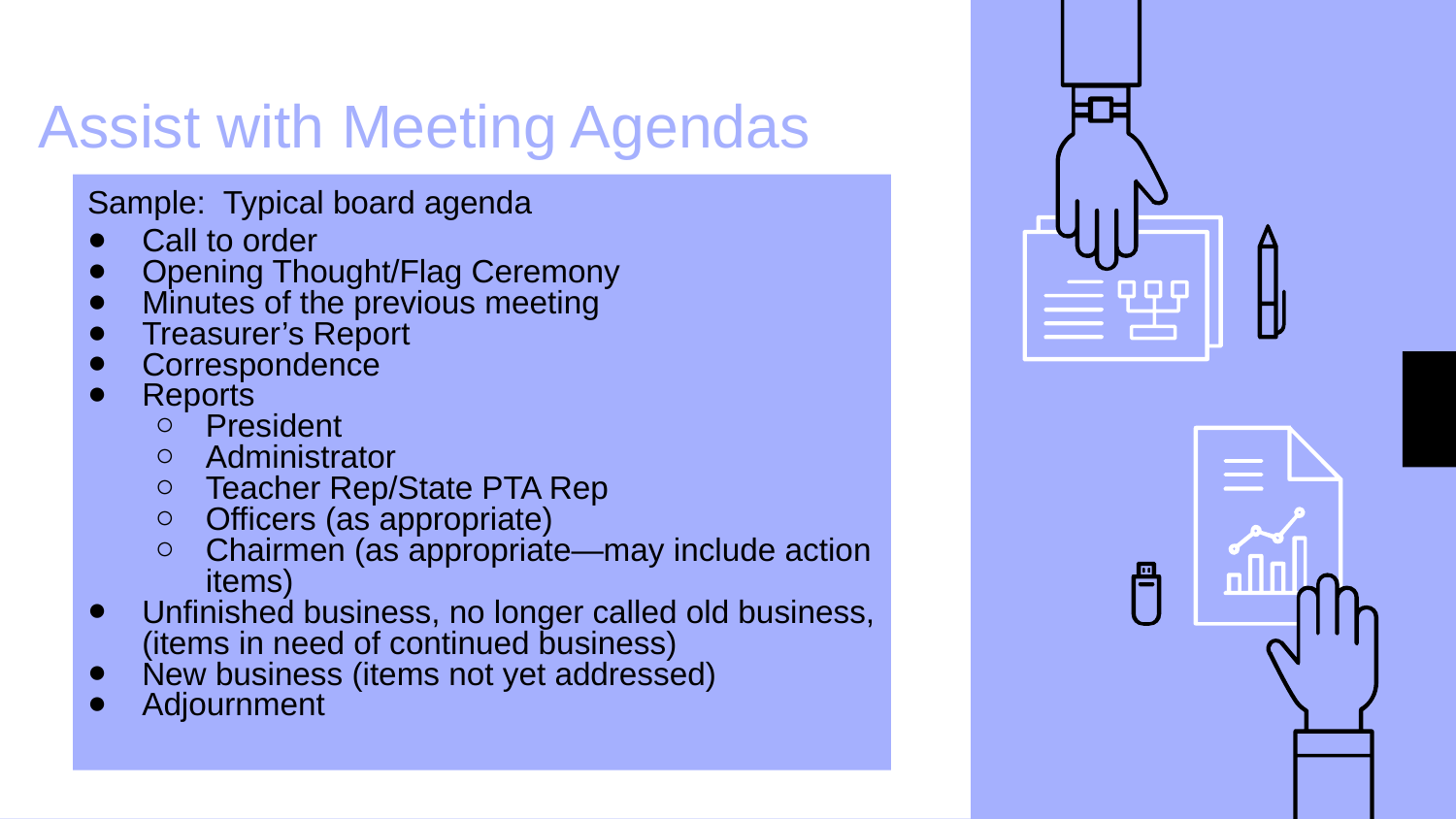

# Assist with Meeting Agendas
Sample:  Typical board agenda
Call to order
Opening Thought/Flag Ceremony
Minutes of the previous meeting
Treasurer’s Report
Correspondence
Reports
President
Administrator
Teacher Rep/State PTA Rep
Officers (as appropriate)
Chairmen (as appropriate—may include action items)
Unfinished business, no longer called old business,(items in need of continued business)
New business (items not yet addressed)
Adjournment